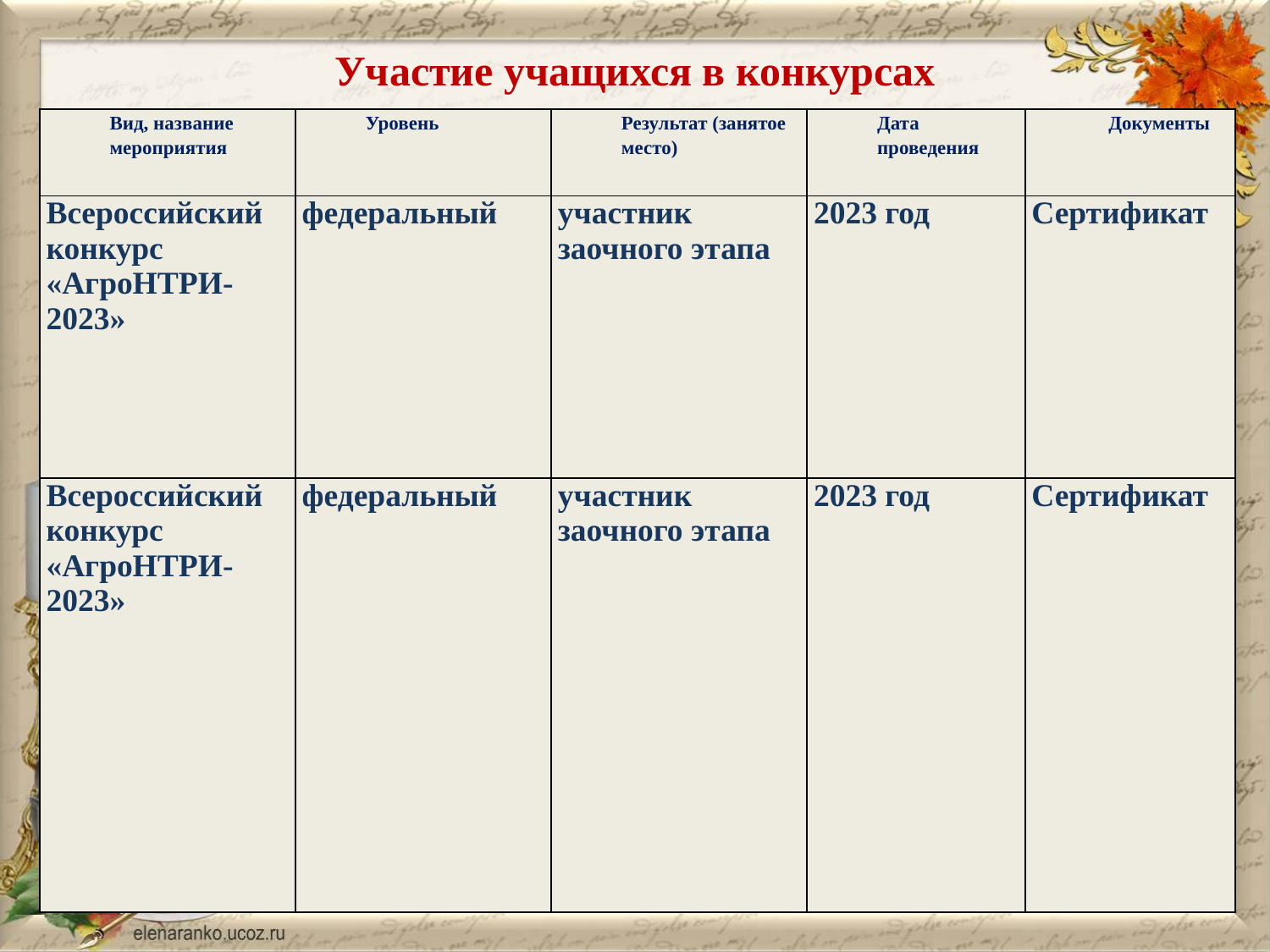

# Участие учащихся в конкурсах
| Вид, название мероприятия | Уровень | Результат (занятое место) | Дата проведения | Документы |
| --- | --- | --- | --- | --- |
| Всероссийский конкурс «АгроНТРИ-2023» | федеральный | участник заочного этапа | 2023 год | Сертификат |
| Всероссийский конкурс «АгроНТРИ-2023» | федеральный | участник заочного этапа | 2023 год | Сертификат |